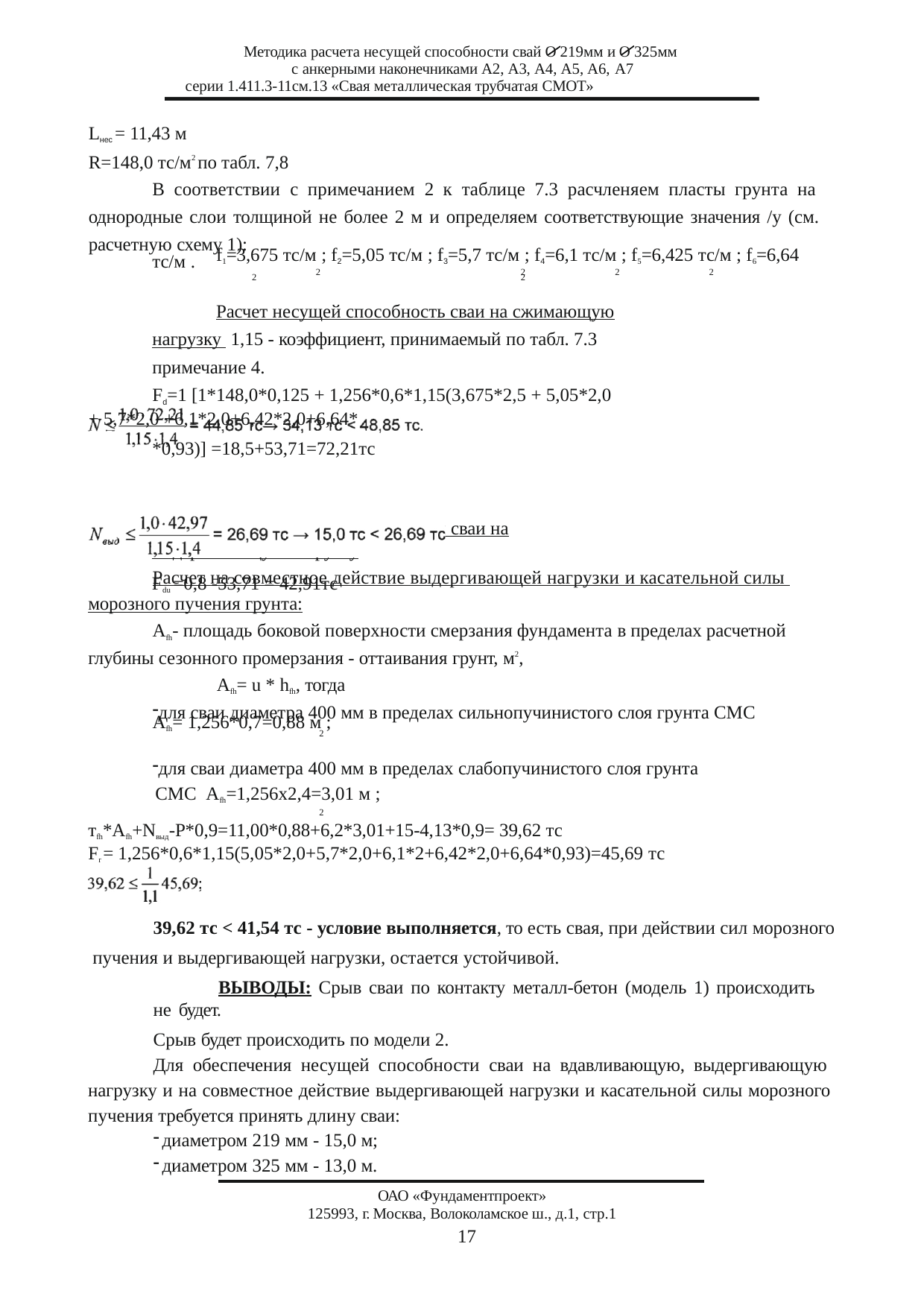

Методика расчета несущей способности свай О 219мм и О 325мм  с анкерными наконечниками А2, А3, А4, А5, А6, А7
серии 1.411.3-11см.13 «Свая металлическая трубчатая СМОТ»

Lнес = 11,43 м
R=148,0 тс/м2 по табл. 7,8
В соответствии с примечанием 2 к таблице 7.3 расчленяем пласты грунта на  однородные слои толщиной не более 2 м и определяем соответствующие значения /у (см.  расчетную схему 1):
f1=3,675 тс/м ; f2=5,05 тс/м ; f3=5,7 тс/м ; f4=6,1 тс/м ; f5=6,425 тс/м ; f6=6,64 тс/м .
2	2	2	2	2	2

Расчет несущей способность сваи на сжимающую нагрузку  1,15 - коэффициент, принимаемый по табл. 7.3 примечание 4.
Fd=1 [1*148,0*0,125 + 1,256*0,6*1,15(3,675*2,5 + 5,05*2,0 + 5,7*2,0 +6,1*2,0+6,42*2,0+6,64*
*0,93)] =18,5+53,71=72,21тс

Расчет несущей способности сваи на выдергивающую нагрузку
Fdu =0,8 -53,71 = 42,91тс

Расчет на совместное действие выдергивающей нагрузки и касательной силы  морозного пучения грунта:
Afh- площадь боковой поверхности смерзания фундамента в пределах расчетной  глубины сезонного промерзания - оттаивания грунт, м2,
Afh= u * hfh, тогда
для сваи диаметра 400 мм в пределах сильнопучинистого слоя грунта СМС
Afh= 1,256*0,7=0,88 м ;
2

для сваи диаметра 400 мм в пределах слабопучинистого слоя грунта СМС  Аfh=1,256x2,4=3,01 м ;
2
тfh*Аfh+Nвыд-P*0,9=11,00*0,88+6,2*3,01+15-4,13*0,9= 39,62 тс
Fr = 1,256*0,6*1,15(5,05*2,0+5,7*2,0+6,1*2+6,42*2,0+6,64*0,93)=45,69 тс

39,62 тс < 41,54 тс - условие выполняется, то есть свая, при действии сил морозного  пучения и выдергивающей нагрузки, остается устойчивой.
ВЫВОДЫ: Срыв сваи по контакту металл-бетон (модель 1) происходить не будет.
Срыв будет происходить по модели 2.
Для обеспечения несущей способности сваи на вдавливающую, выдергивающую  нагрузку и на совместное действие выдергивающей нагрузки и касательной силы морозного  пучения требуется принять длину сваи:
диаметром 219 мм - 15,0 м;
диаметром 325 мм - 13,0 м.

ОАО «Фундаментпроект»
125993, г. Москва, Волоколамское ш., д.1, стр.1
17